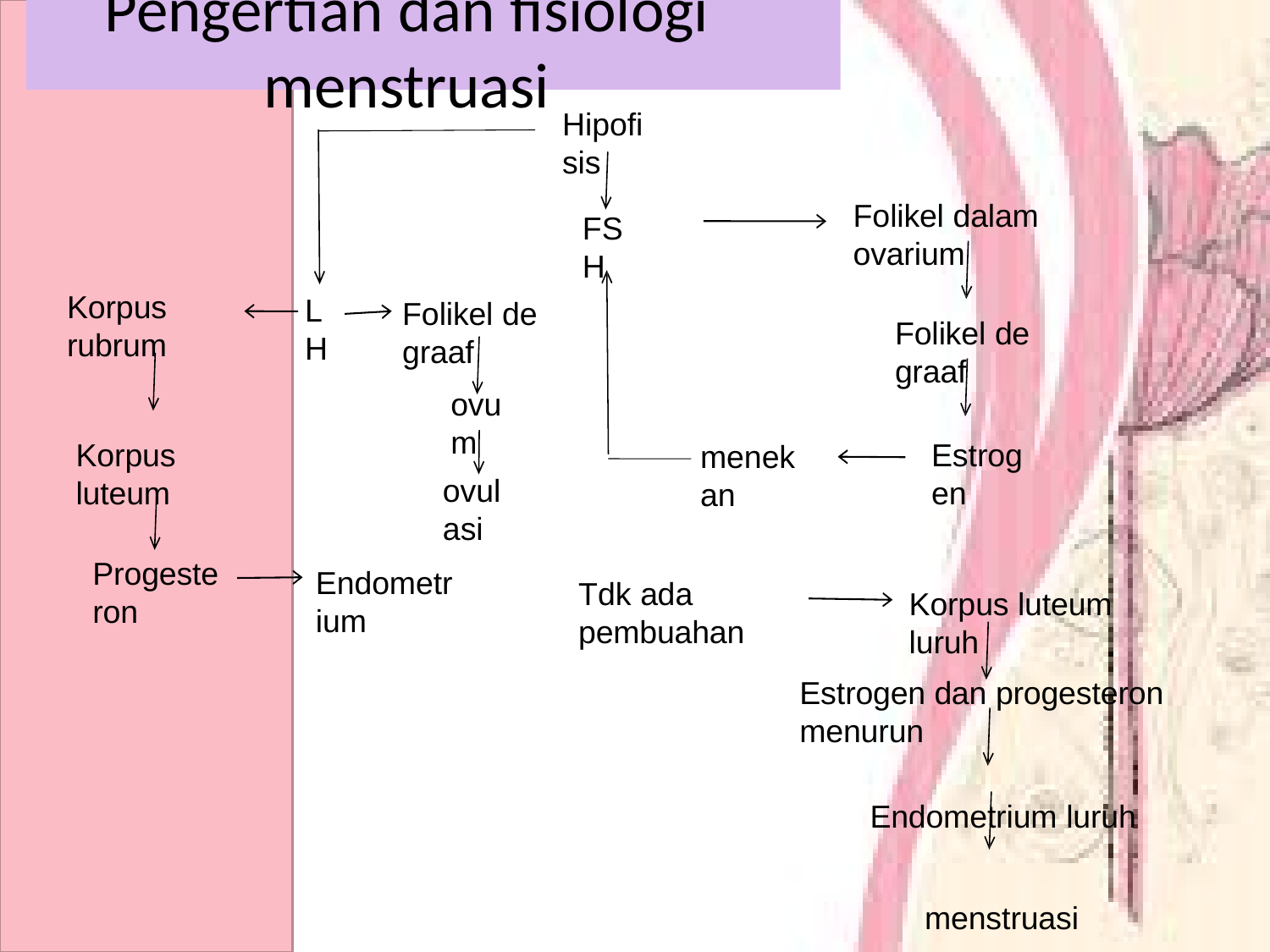

# Pengertian dan fisiologi menstruasi

Hipofisis

Folikel dalam ovarium
FSH

Korpus rubrum
LH
Folikel de graaf
Folikel de graaf

ovum
Estrogen
Korpus luteum
menekan
ovulasi
Progesteron
Endometrium
Tdk ada pembuahan
Korpus luteum luruh

Estrogen dan progesteron menurun

Endometrium luruh

menstruasi